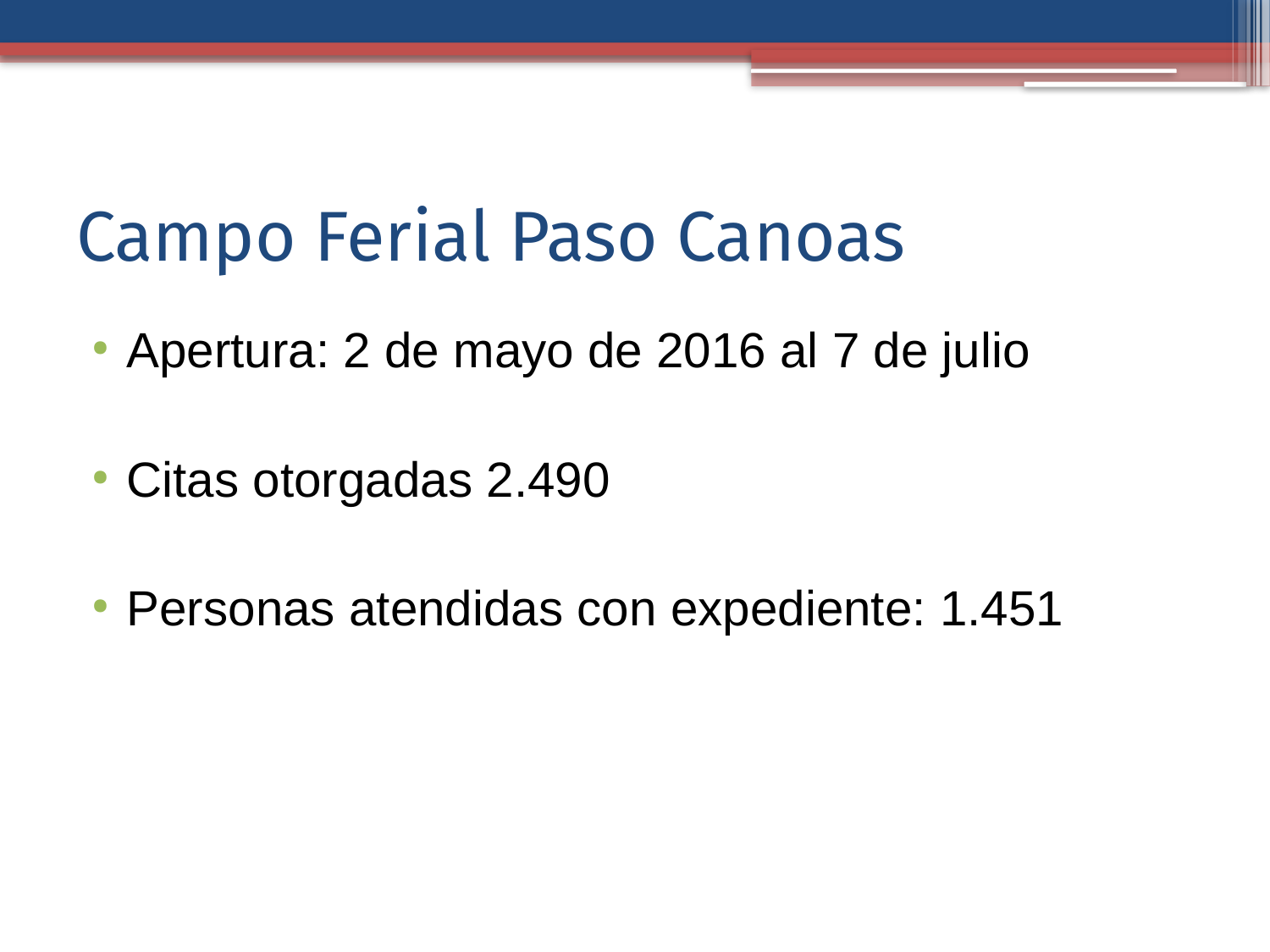

# Campo Ferial Paso Canoas
Apertura: 2 de mayo de 2016 al 7 de julio

Citas otorgadas 2.490

Personas atendidas con expediente: 1.451